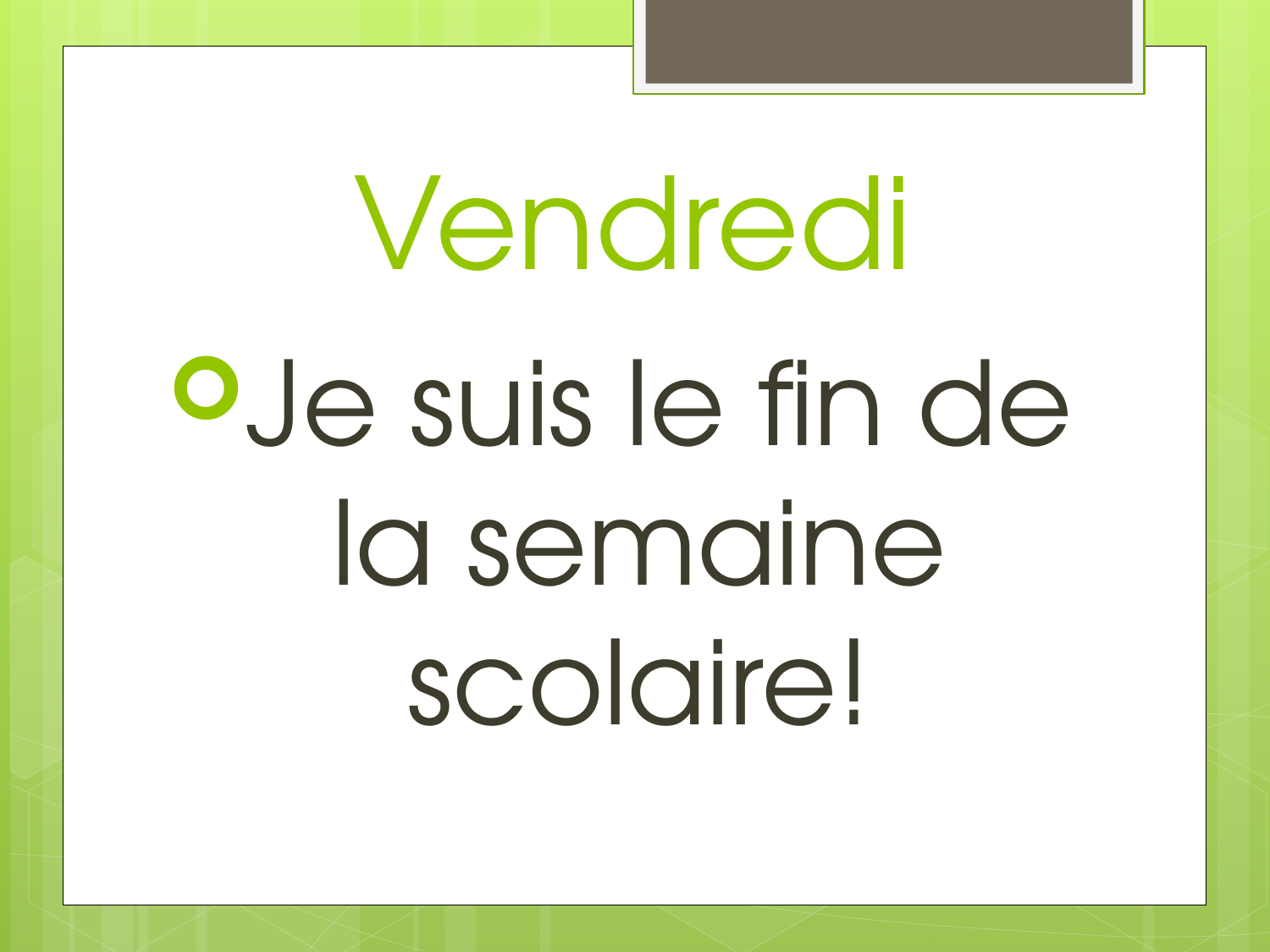

# Vendredi
Je suis le fin de la semaine scolaire!